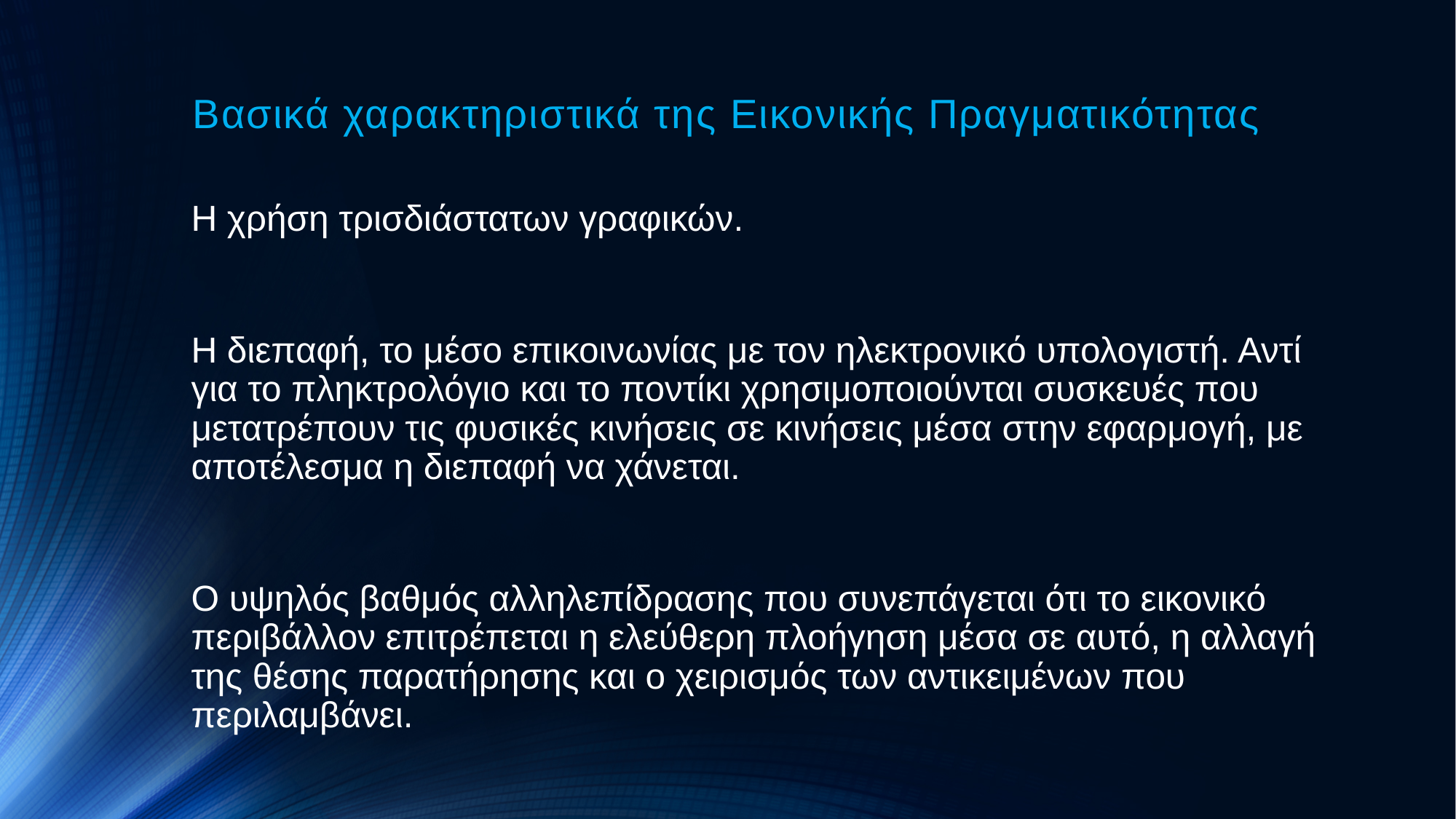

# Βασικά χαρακτηριστικά της Εικονικής Πραγματικότητας
Η χρήση τρισδιάστατων γραφικών.

Η διεπαφή, το μέσο επικοινωνίας με τον ηλεκτρονικό υπολογιστή. Αντί για το πληκτρολόγιο και το ποντίκι χρησιμοποιούνται συσκευές που μετατρέπουν τις φυσικές κινήσεις σε κινήσεις μέσα στην εφαρμογή, με αποτέλεσμα η διεπαφή να χάνεται.

Ο υψηλός βαθμός αλληλεπίδρασης που συνεπάγεται ότι το εικονικό περιβάλλον επιτρέπεται η ελεύθερη πλοήγηση μέσα σε αυτό, η αλλαγή της θέσης παρατήρησης και ο χειρισμός των αντικειμένων που περιλαμβάνει.